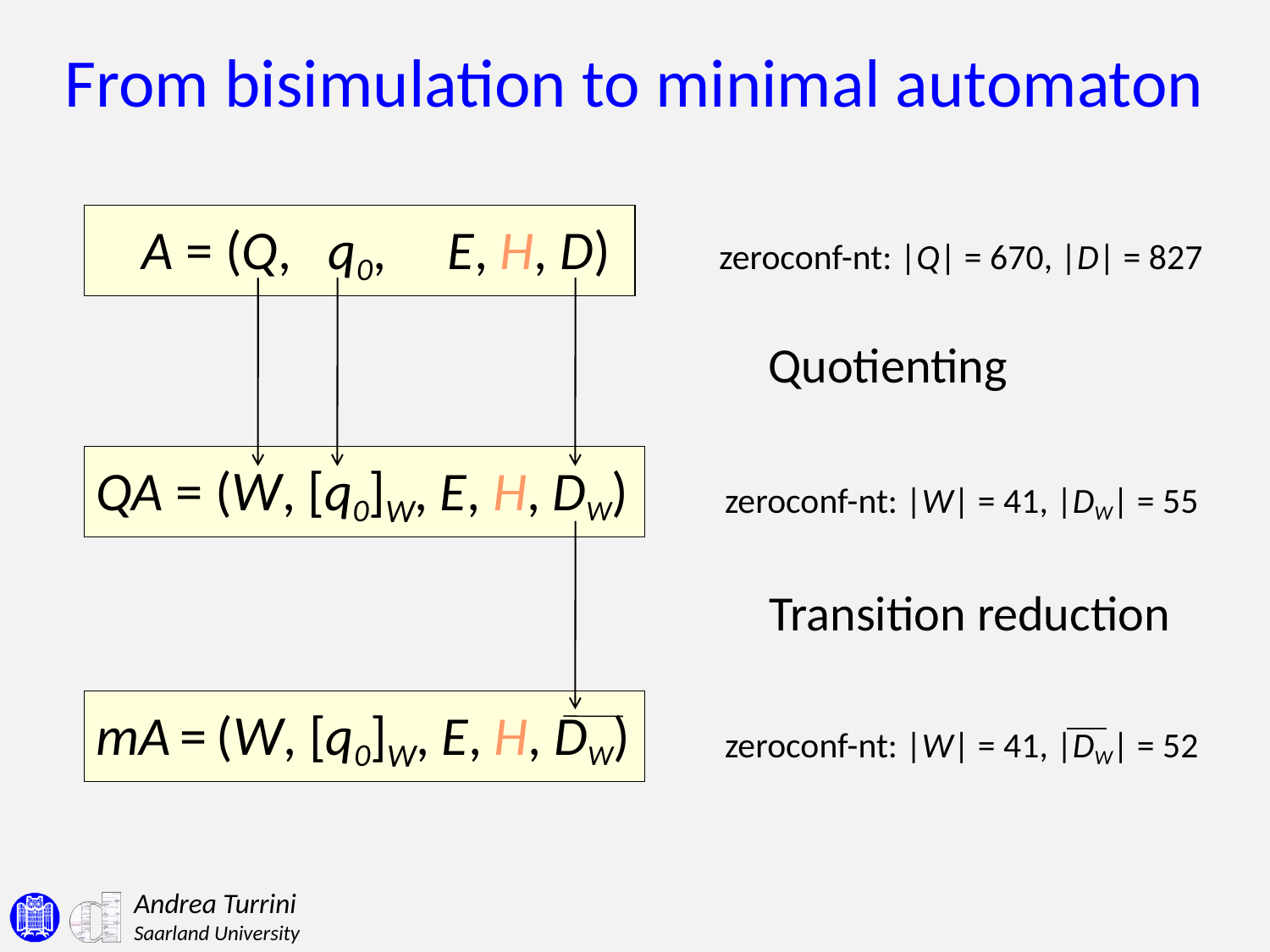

# From bisimulation to minimal automaton
    A = (Q,   q0,     E, H, D)
zeroconf-nt: |Q| = 670, |D| = 827
Quotienting
QA = (W, [q0]W, E, H, DW)
zeroconf-nt: |W| = 41, |DW| = 55
Transition reduction
mA = (W, [q0]W, E, H, DW)
zeroconf-nt: |W| = 41, |DW| = 52